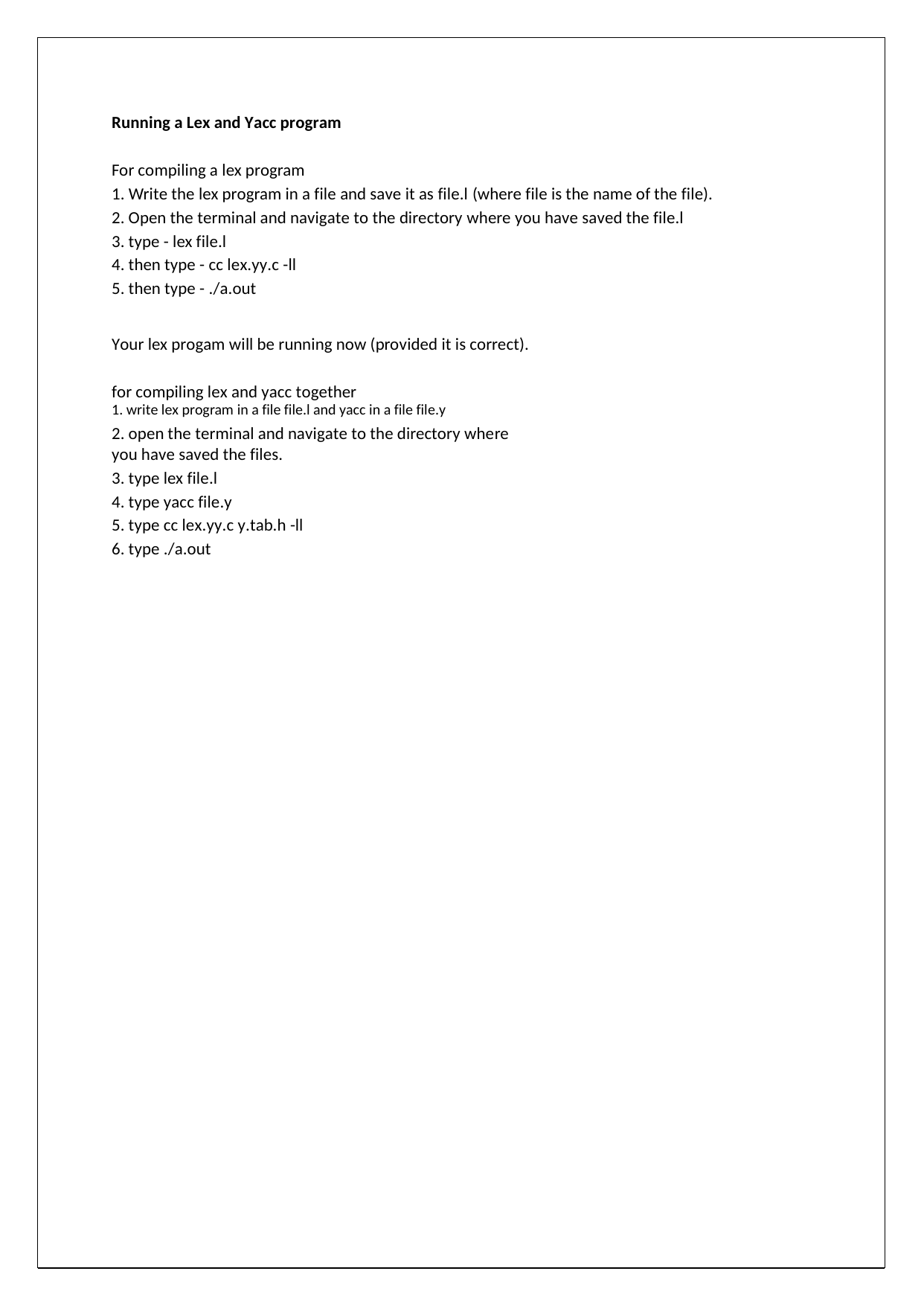

Running a Lex and Yacc program
For compiling a lex program
1. Write the lex program in a file and save it as file.l (where file is the name of the file).
2. Open the terminal and navigate to the directory where you have saved the file.l
3. type - lex file.l
4. then type - cc lex.yy.c -ll
5. then type - ./a.out
Your lex progam will be running now (provided it is correct). for compiling lex and yacc together
1. write lex program in a file file.l and yacc in a file file.y
2. open the terminal and navigate to the directory where you have saved the files.
3. type lex file.l
4. type yacc file.y
5. type cc lex.yy.c y.tab.h -ll
6. type ./a.out